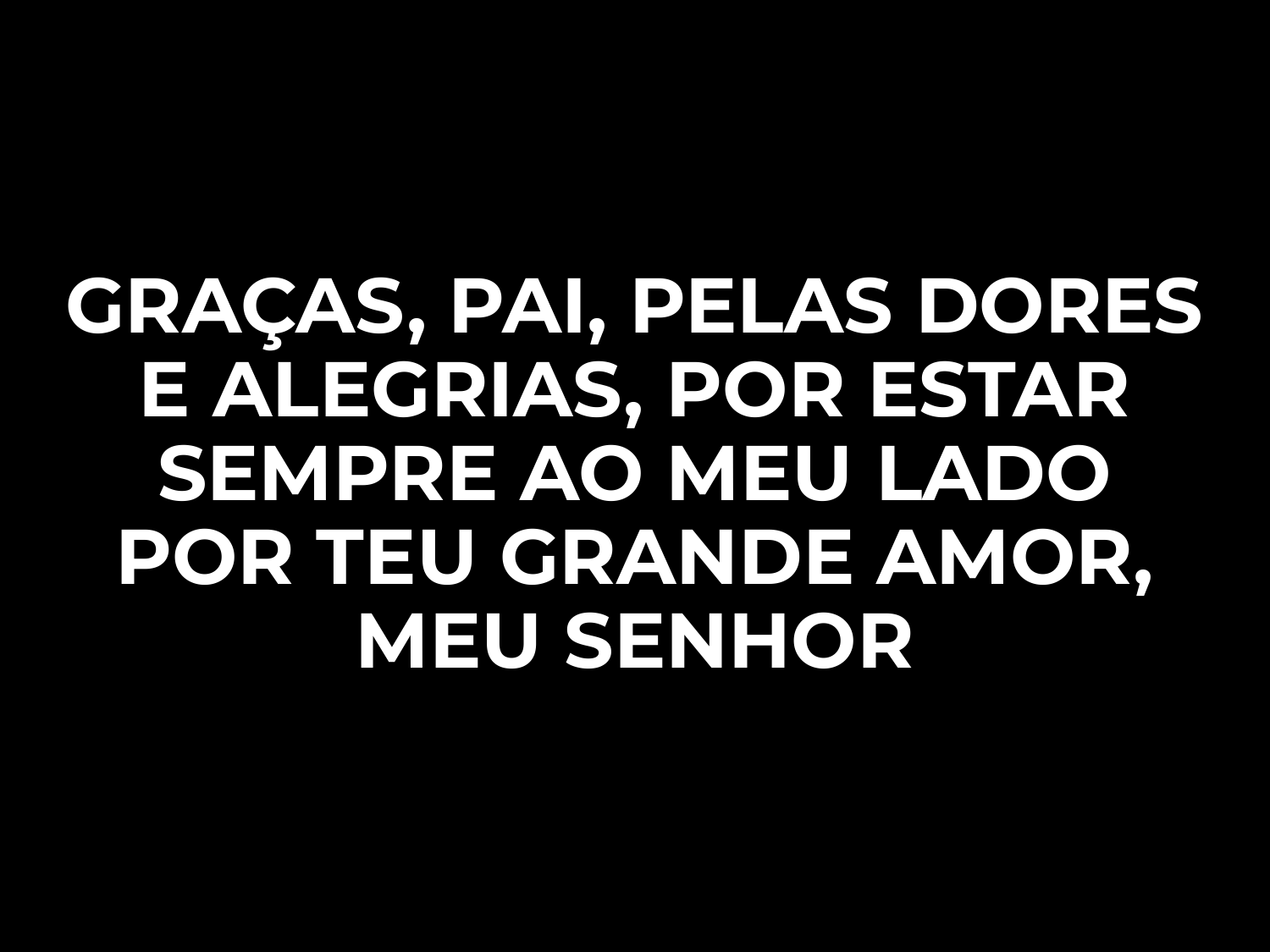

GRAÇAS, PAI, PELAS DORES E ALEGRIAS, POR ESTAR SEMPRE AO MEU LADO
POR TEU GRANDE AMOR, MEU SENHOR